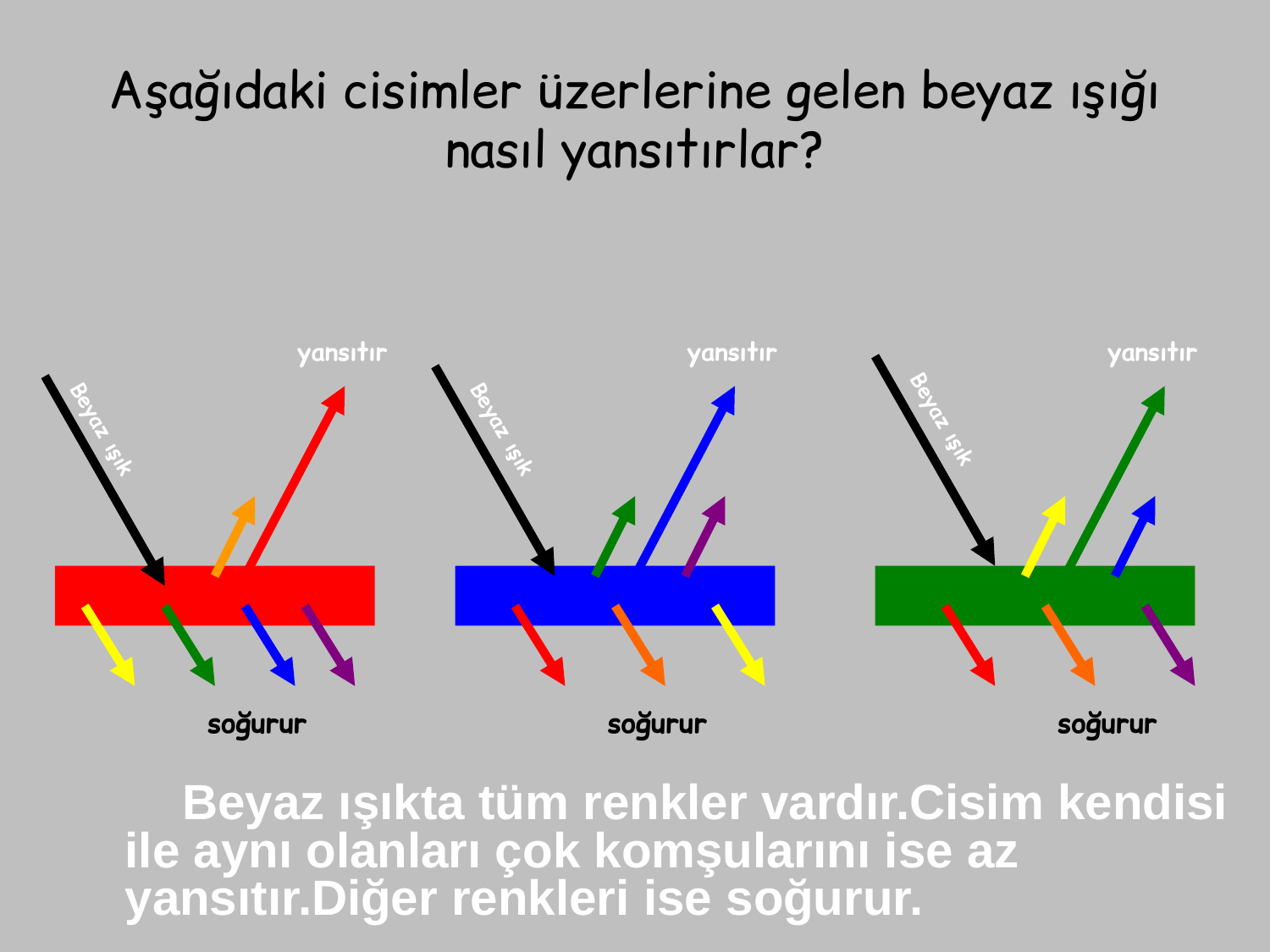

# Aşağıdaki cisimler üzerlerine gelen beyaz ışığı nasıl yansıtırlar?
yansıtır
yansıtır
yansıtır

Beyaz ışık
Beyaz ışık
Beyaz ışık

soğurur
soğurur
soğurur
           Beyaz ışıkta tüm renkler vardır.Cisim kendisi ile aynı olanları çok komşularını ise az yansıtır.Diğer renkleri ise soğurur.